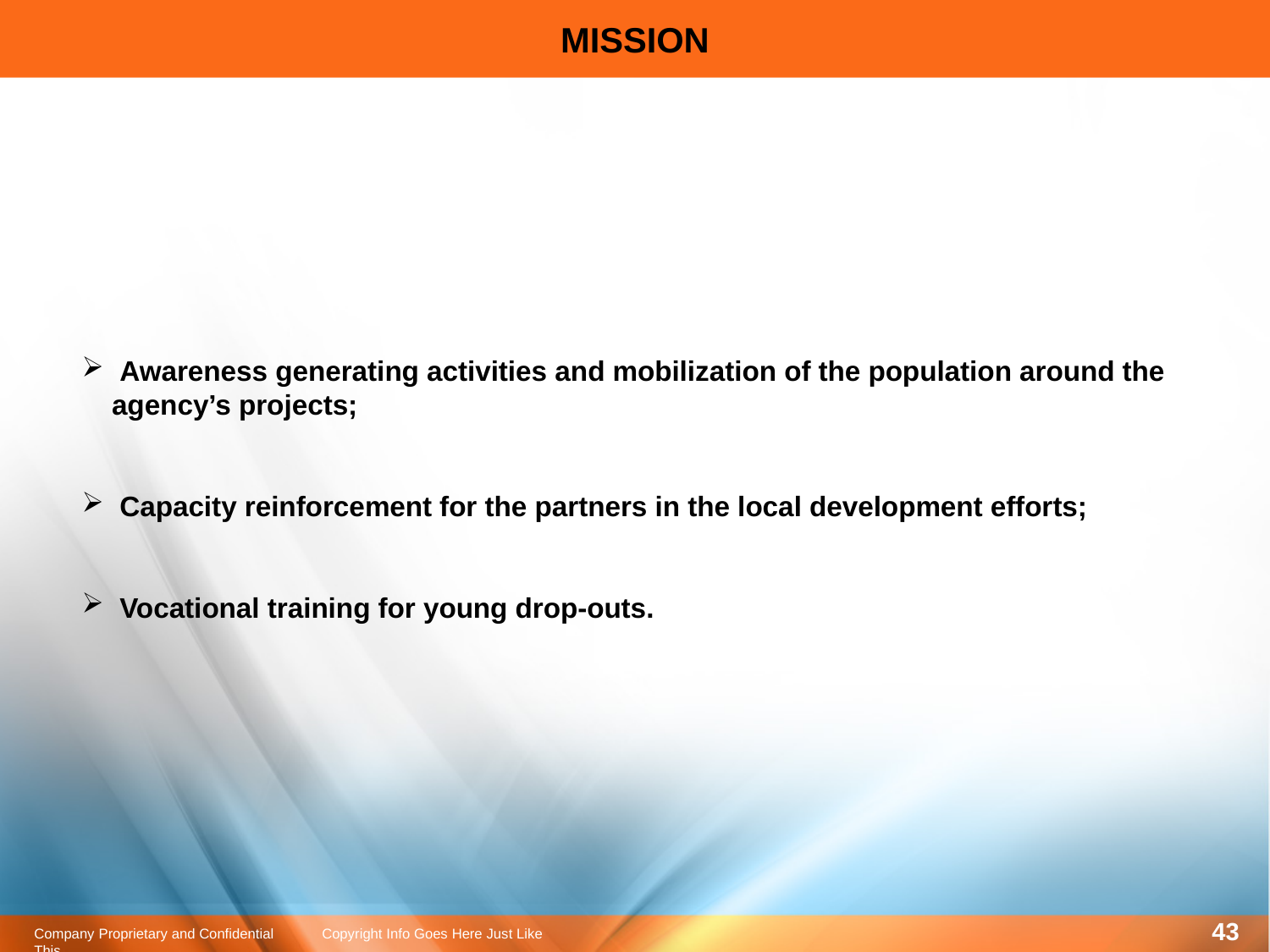

# MISSION
 Awareness generating activities and mobilization of the population around the agency’s projects;

 Capacity reinforcement for the partners in the local development efforts;

 Vocational training for young drop-outs.